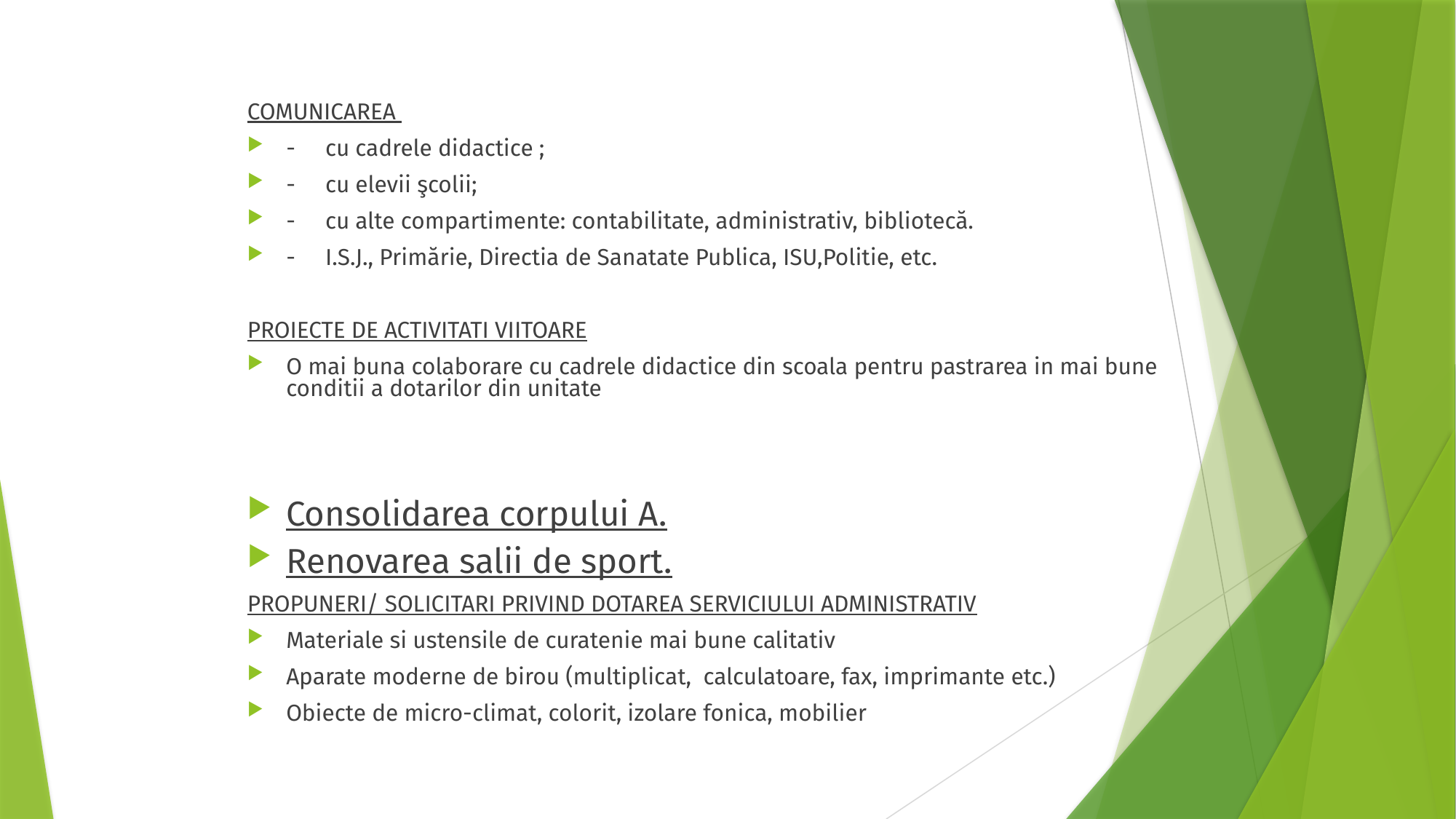

COMUNICAREA
-     cu cadrele didactice ;
-     cu elevii şcolii;
-     cu alte compartimente: contabilitate, administrativ, bibliotecă.
-     I.S.J., Primărie, Directia de Sanatate Publica, ISU,Politie, etc.

PROIECTE DE ACTIVITATI VIITOARE
		O mai buna colaborare cu cadrele didactice din scoala pentru pastrarea in mai bune conditii a dotarilor din unitate

Consolidarea corpului A.
Renovarea salii de sport.
PROPUNERI/ SOLICITARI PRIVIND DOTAREA SERVICIULUI ADMINISTRATIV
Materiale si ustensile de curatenie mai bune calitativ
Aparate moderne de birou (multiplicat,  calculatoare, fax, imprimante etc.)
Obiecte de micro-climat, colorit, izolare fonica, mobilier